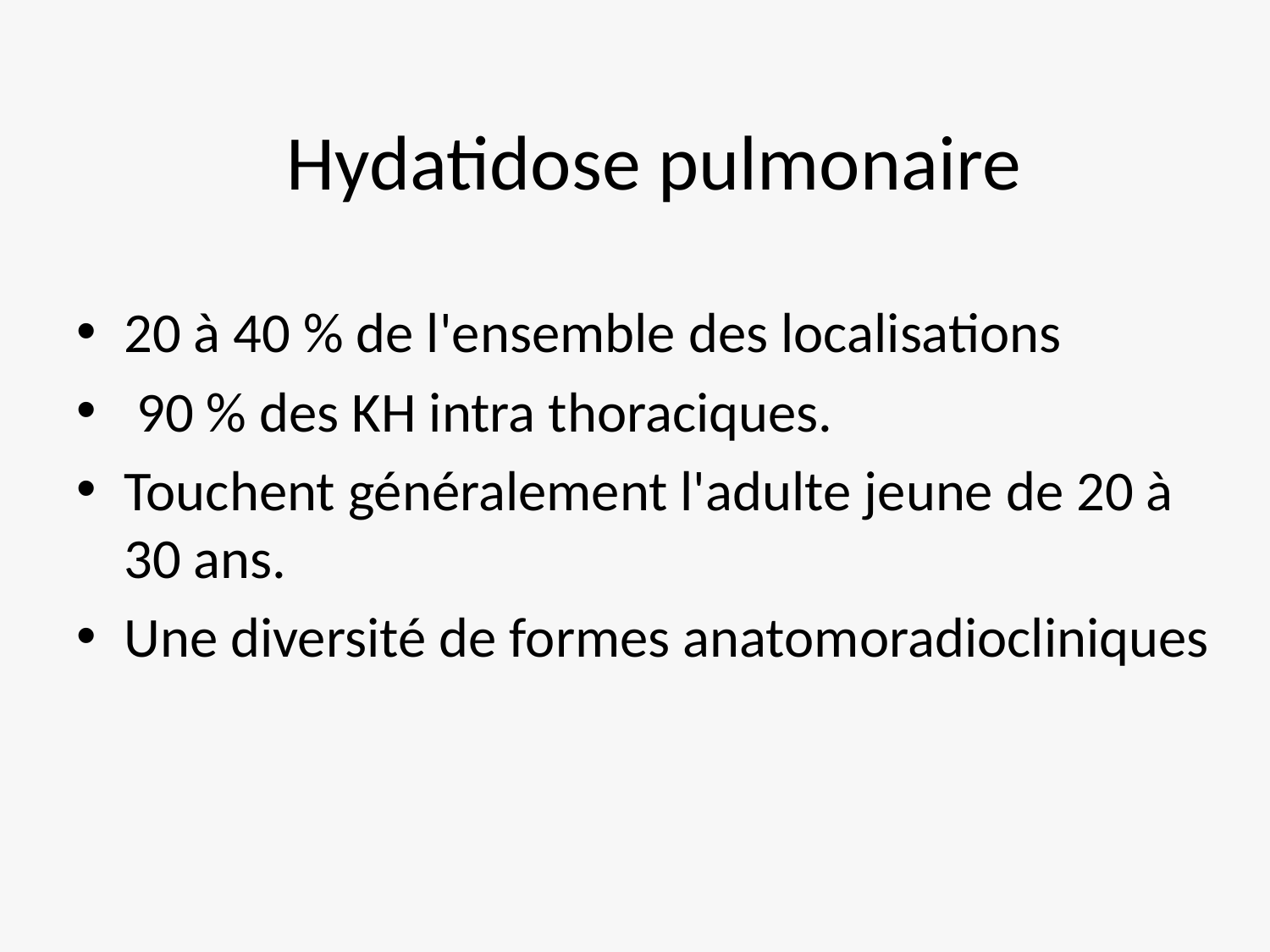

Hydatidose pulmonaire

20 à 40 % de l'ensemble des localisations
 90 % des KH intra thoraciques.
Touchent généralement l'adulte jeune de 20 à 30 ans.
Une diversité de formes anatomoradiocliniques